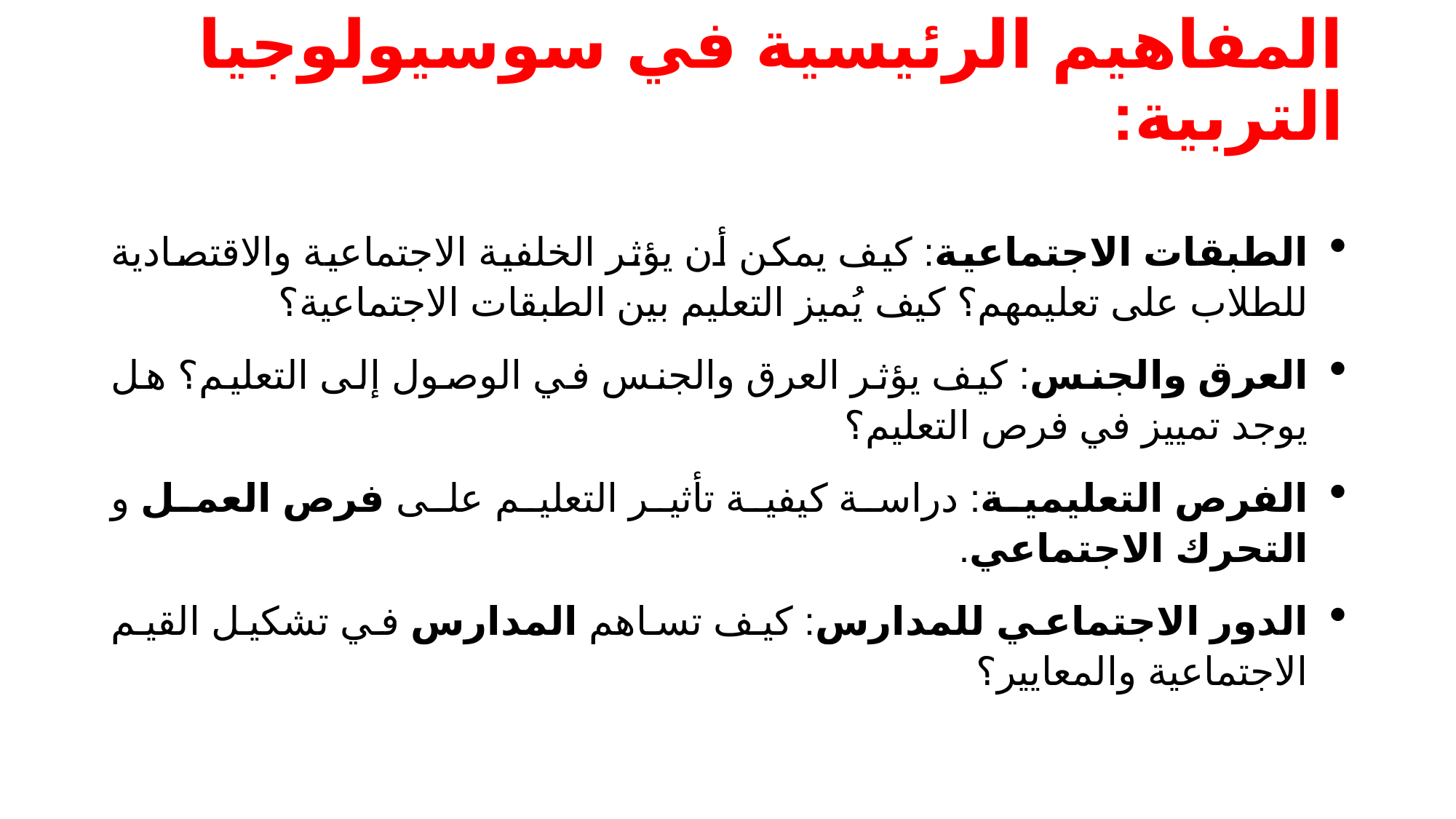

# المفاهيم الرئيسية في سوسيولوجيا التربية:
الطبقات الاجتماعية: كيف يمكن أن يؤثر الخلفية الاجتماعية والاقتصادية للطلاب على تعليمهم؟ كيف يُميز التعليم بين الطبقات الاجتماعية؟
العرق والجنس: كيف يؤثر العرق والجنس في الوصول إلى التعليم؟ هل يوجد تمييز في فرص التعليم؟
الفرص التعليمية: دراسة كيفية تأثير التعليم على فرص العمل و التحرك الاجتماعي.
الدور الاجتماعي للمدارس: كيف تساهم المدارس في تشكيل القيم الاجتماعية والمعايير؟